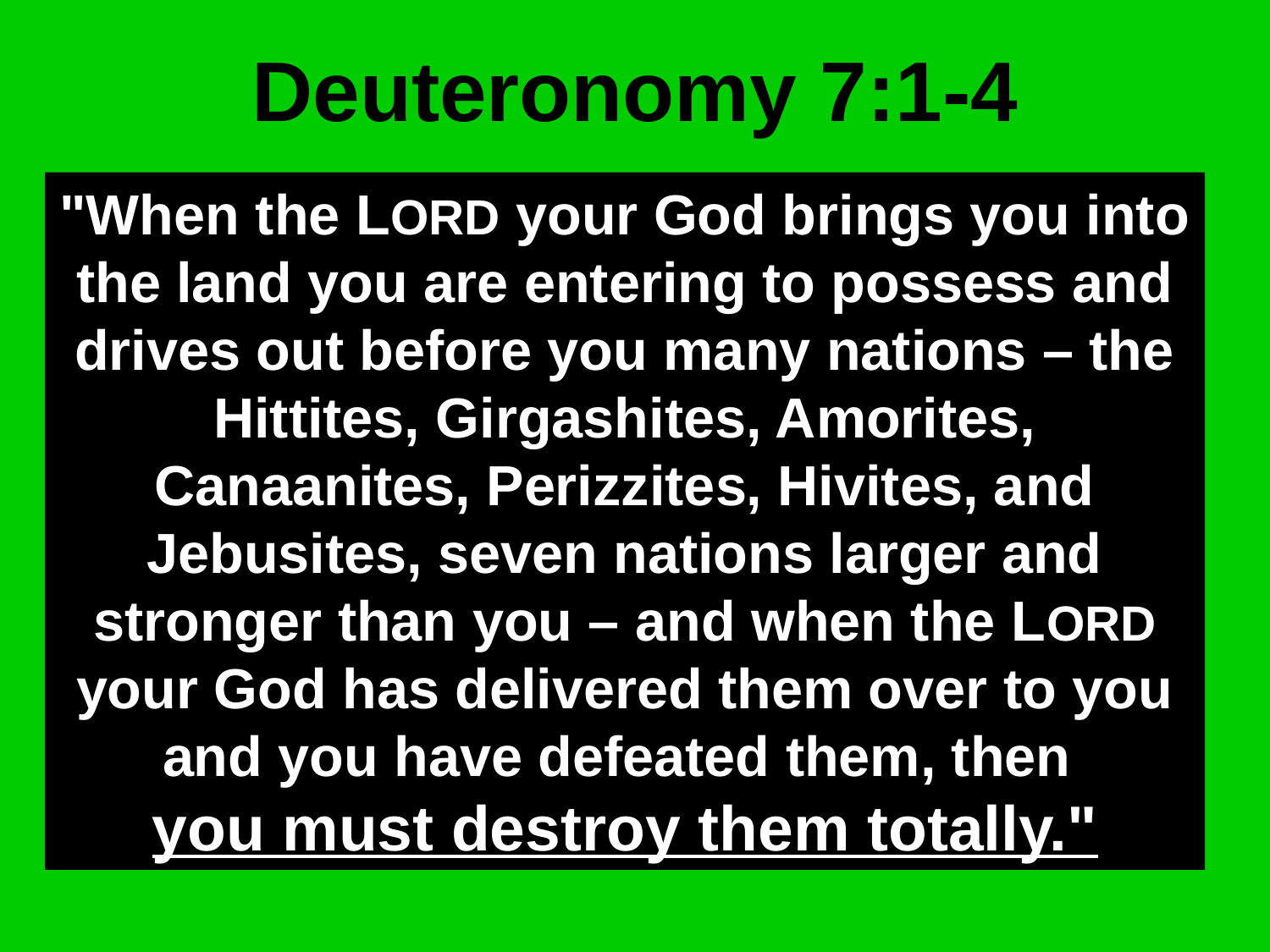

# Deuteronomy 7:1-4
"When the LORD your God brings you into the land you are entering to possess and drives out before you many nations – the Hittites, Girgashites, Amorites, Canaanites, Perizzites, Hivites, and Jebusites, seven nations larger and stronger than you – and when the LORD your God has delivered them over to you and you have defeated them, then
you must destroy them totally."